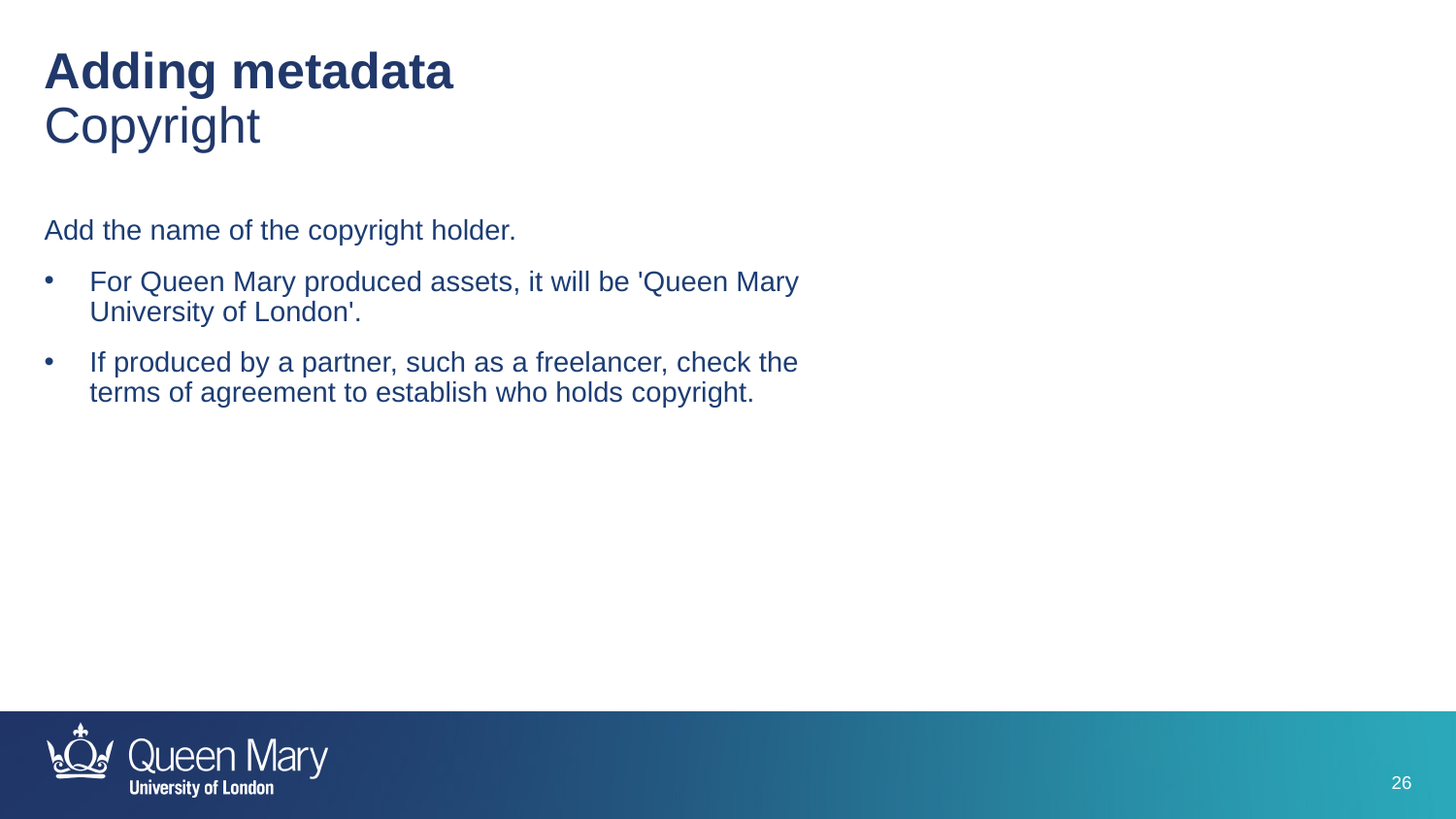

Adding metadata
Copyright
Add the name of the copyright holder.
For Queen Mary produced assets, it will be 'Queen Mary University of London'.
If produced by a partner, such as a freelancer, check the terms of agreement to establish who holds copyright.